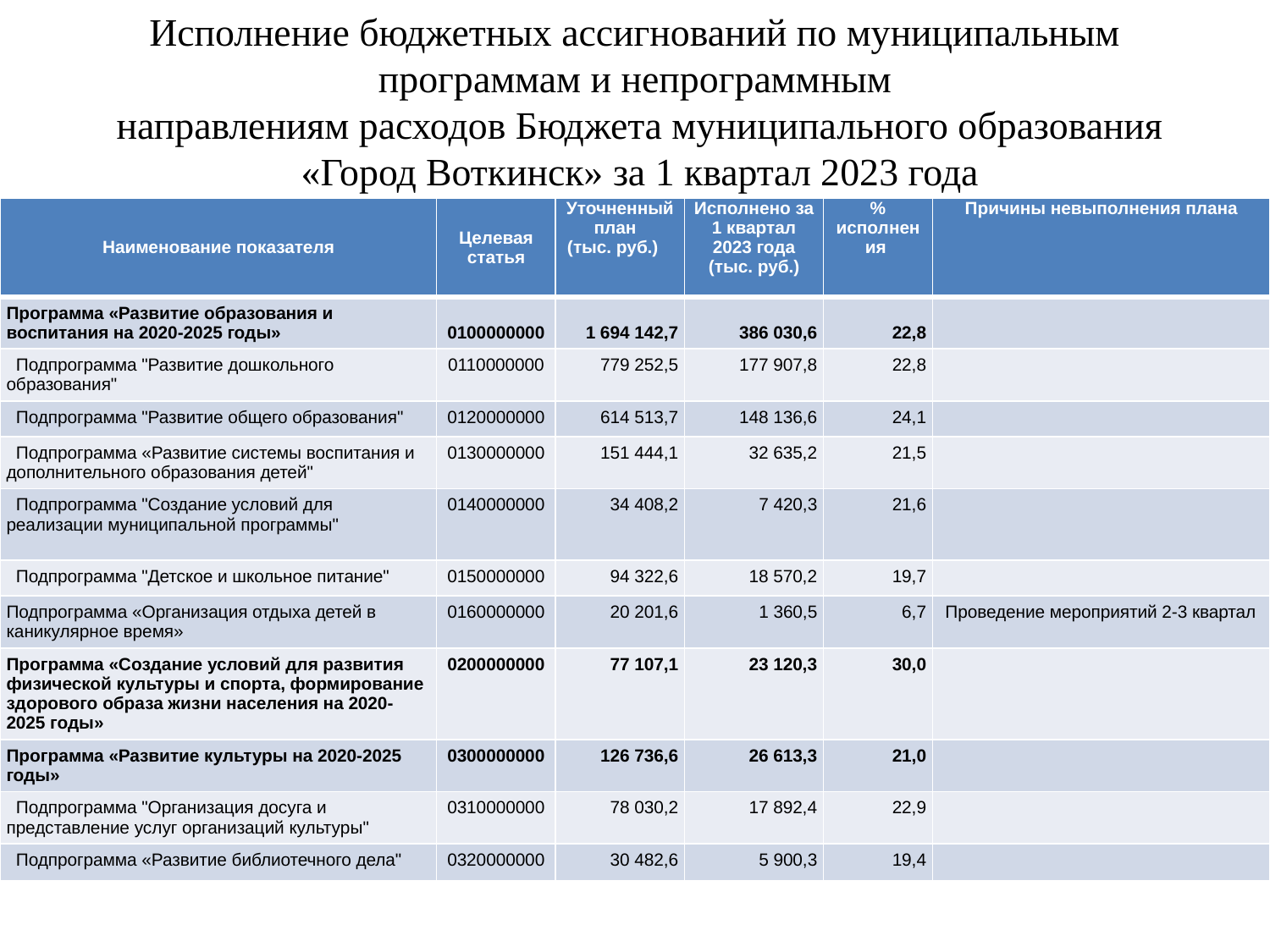

# Исполнение бюджетных ассигнований по муниципальным  программам и непрограммным направлениям расходов Бюджета муниципального образования «Город Воткинск» за 1 квартал 2023 года
| Наименование показателя | Целевая статья | Уточненный план (тыс. руб.) | Исполнено за 1 квартал 2023 года (тыс. руб.) | % исполнения | Причины невыполнения плана |
| --- | --- | --- | --- | --- | --- |
| Программа «Развитие образования и воспитания на 2020-2025 годы» | 0100000000 | 1 694 142,7 | 386 030,6 | 22,8 |  |
| Подпрограмма "Развитие дошкольного образования" | 0110000000 | 779 252,5 | 177 907,8 | 22,8 |  |
| Подпрограмма "Развитие общего образования" | 0120000000 | 614 513,7 | 148 136,6 | 24,1 |  |
| Подпрограмма «Развитие системы воспитания и дополнительного образования детей" | 0130000000 | 151 444,1 | 32 635,2 | 21,5 |  |
| Подпрограмма "Создание условий для реализации муниципальной программы" | 0140000000 | 34 408,2 | 7 420,3 | 21,6 |  |
| Подпрограмма "Детское и школьное питание" | 0150000000 | 94 322,6 | 18 570,2 | 19,7 |  |
| Подпрограмма «Организация отдыха детей в каникулярное время» | 0160000000 | 20 201,6 | 1 360,5 | 6,7 | Проведение мероприятий 2-3 квартал |
| Программа «Создание условий для развития физической культуры и спорта, формирование здорового образа жизни населения на 2020-2025 годы» | 0200000000 | 77 107,1 | 23 120,3 | 30,0 |  |
| Программа «Развитие культуры на 2020-2025 годы» | 0300000000 | 126 736,6 | 26 613,3 | 21,0 |  |
| Подпрограмма "Организация досуга и представление услуг организаций культуры" | 0310000000 | 78 030,2 | 17 892,4 | 22,9 |  |
| Подпрограмма «Развитие библиотечного дела" | 0320000000 | 30 482,6 | 5 900,3 | 19,4 |  |